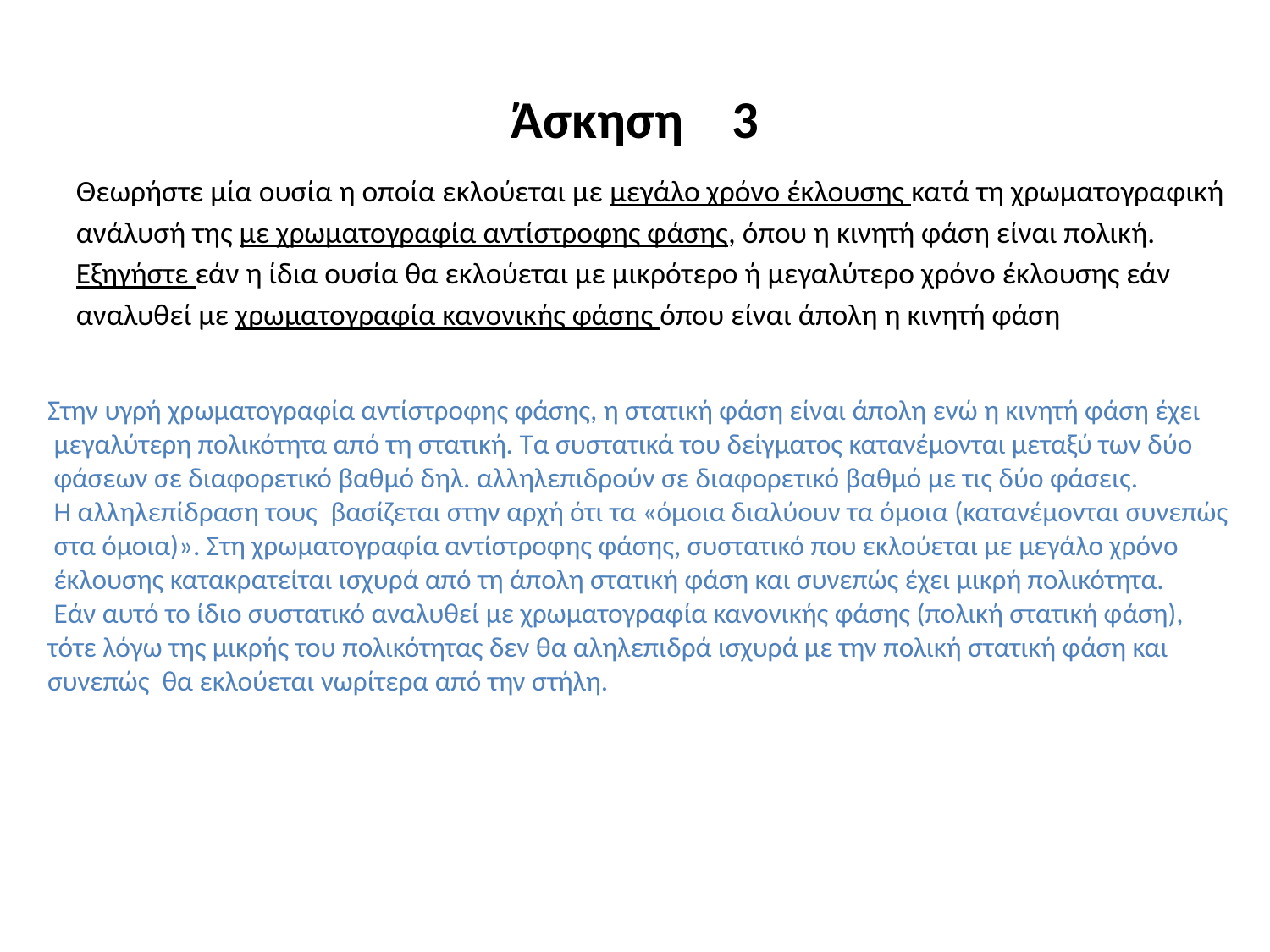

# Άσκηση    3
Θεωρήστε μία ουσία η οποία εκλούεται με μεγάλο χρόνο έκλουσης κατά τη χρωματογραφική ανάλυσή της με χρωματογραφία αντίστροφης φάσης, όπου η κινητή φάση είναι πολική. Εξηγήστε εάν η ίδια ουσία θα εκλούεται με μικρότερο ή μεγαλύτερο χρόνo έκλουσης εάν αναλυθεί με χρωματογραφία κανονικής φάσης όπου είναι άπολη η κινητή φάση
Στην υγρή χρωματογραφία αντίστροφης φάσης, η στατική φάση είναι άπολη ενώ η κινητή φάση έχει
 μεγαλύτερη πολικότητα από τη στατική. Τα συστατικά του δείγματος κατανέμονται μεταξύ των δύο
 φάσεων σε διαφορετικό βαθμό δηλ. αλληλεπιδρούν σε διαφορετικό βαθμό με τις δύο φάσεις.
 Η αλληλεπίδραση τους  βασίζεται στην αρχή ότι τα «όμοια διαλύουν τα όμοια (κατανέμονται συνεπώς
 στα όμοια)». Στη χρωματογραφία αντίστροφης φάσης, συστατικό που εκλούεται με μεγάλο χρόνο
 έκλουσης κατακρατείται ισχυρά από τη άπολη στατική φάση και συνεπώς έχει μικρή πολικότητα.
 Εάν αυτό το ίδιο συστατικό αναλυθεί με χρωματογραφία κανονικής φάσης (πολική στατική φάση),
τότε λόγω της μικρής του πολικότητας δεν θα αληλεπιδρά ισχυρά με την πολική στατική φάση και
συνεπώς  θα εκλούεται νωρίτερα από την στήλη.